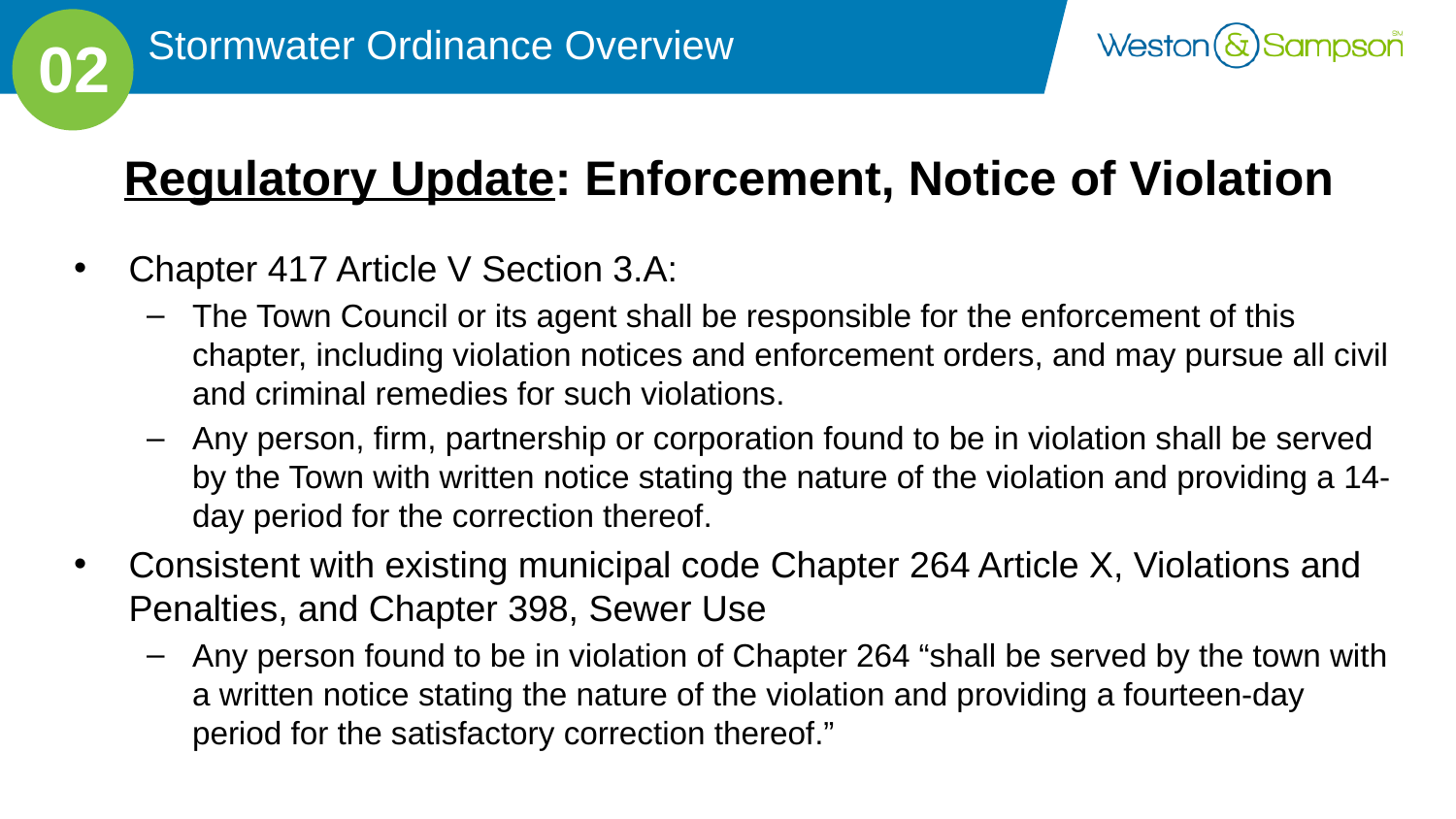

Stormwater Ordinance Overview

02
# Regulatory Update: Enforcement, Notice of Violation
Chapter 417 Article V Section 3.A:
The Town Council or its agent shall be responsible for the enforcement of this chapter, including violation notices and enforcement orders, and may pursue all civil and criminal remedies for such violations.
Any person, firm, partnership or corporation found to be in violation shall be served by the Town with written notice stating the nature of the violation and providing a 14-day period for the correction thereof.
Consistent with existing municipal code Chapter 264 Article X, Violations and Penalties, and Chapter 398, Sewer Use
Any person found to be in violation of Chapter 264 “shall be served by the town with a written notice stating the nature of the violation and providing a fourteen-day period for the satisfactory correction thereof.”